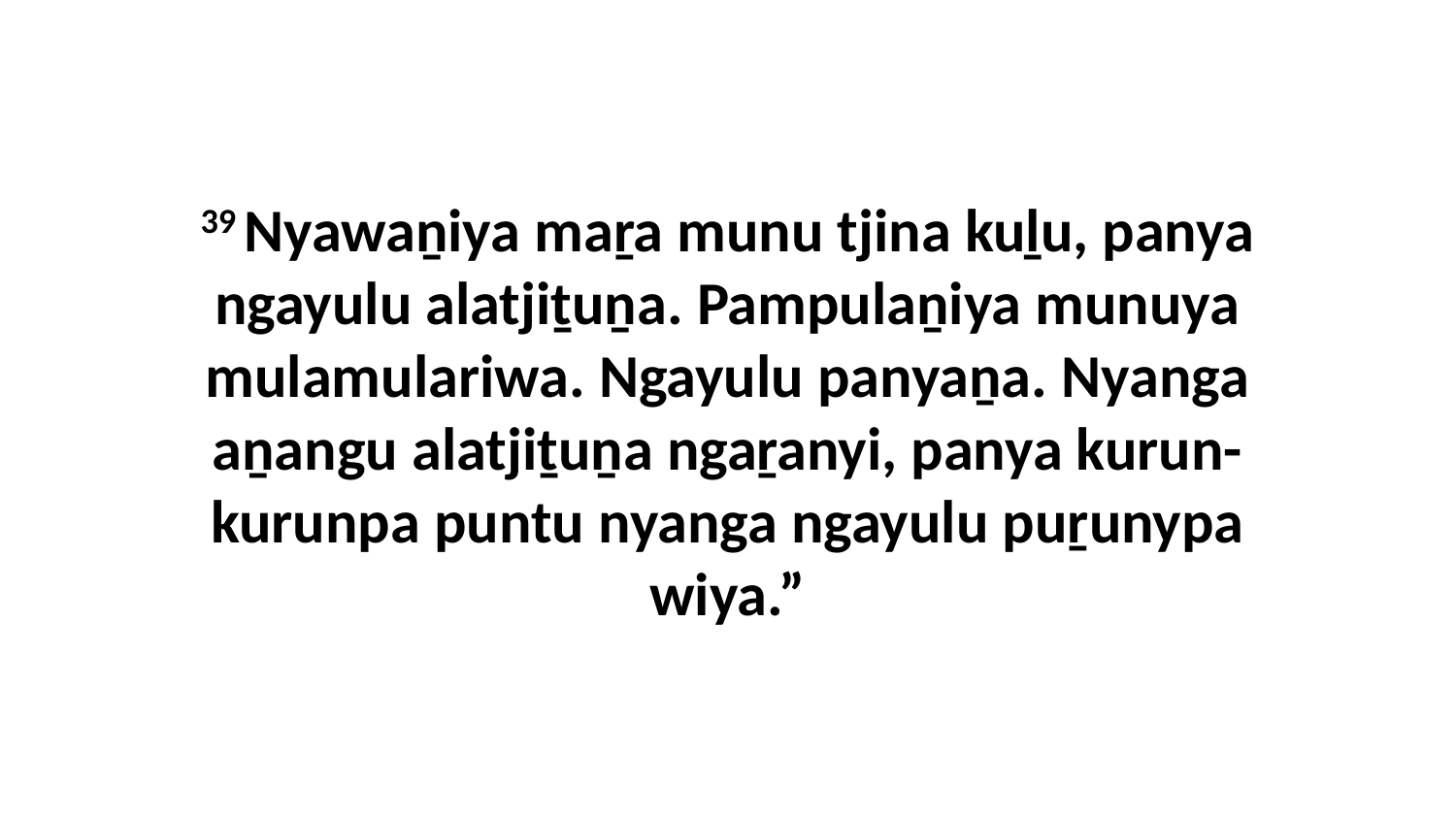

39 Nyawaṉiya maṟa munu tjina kuḻu, panya ngayulu alatjiṯuṉa. Pampulaṉiya munuya mulamulariwa. Ngayulu panyaṉa. Nyanga aṉangu alatjiṯuṉa ngaṟanyi, panya kurun-kurunpa puntu nyanga ngayulu puṟunypa wiya.”